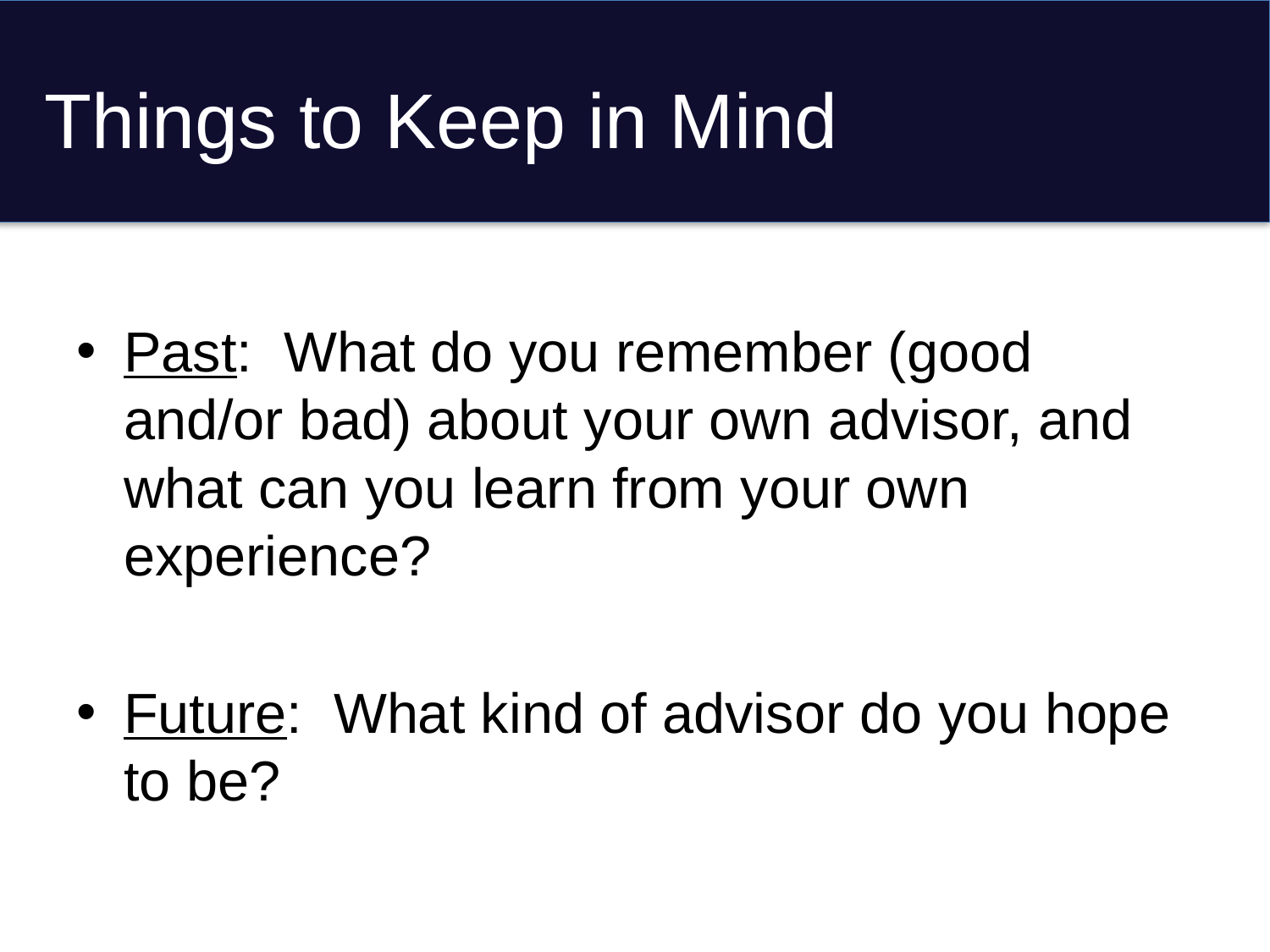

# Things to Keep in Mind

Past:  What do you remember (good and/or bad) about your own advisor, and what can you learn from your own experience?

Future:  What kind of advisor do you hope to be?